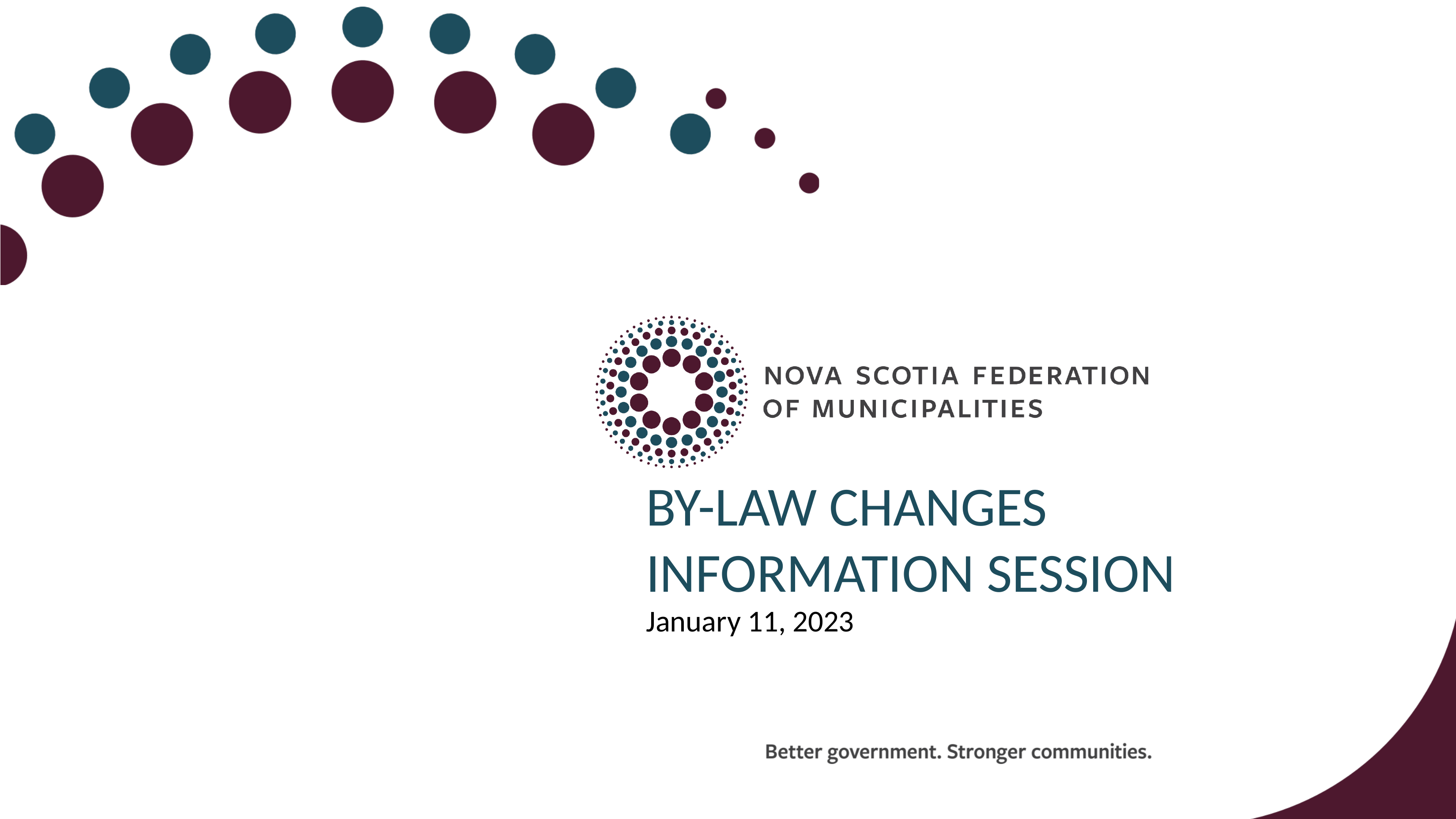

# By-law changes information session
January 11, 2023